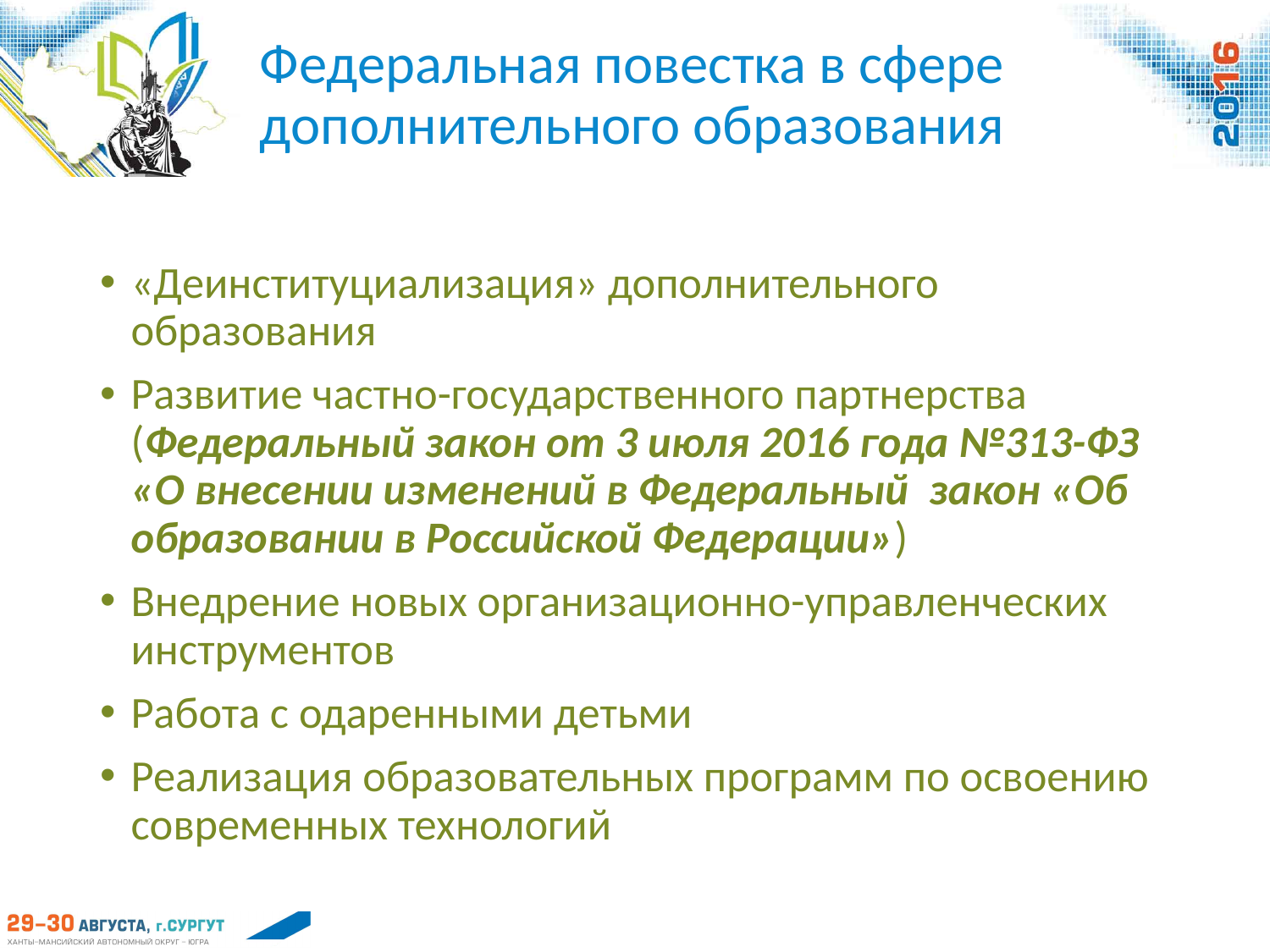

# Федеральная повестка в сфере дополнительного образования
«Деинституциализация» дополнительного образования
Развитие частно-государственного партнерства (Федеральный закон от 3 июля 2016 года №313-ФЗ «О внесении изменений в Федеральный  закон «Об образовании в Российской Федерации»)
Внедрение новых организационно-управленческих инструментов
Работа с одаренными детьми
Реализация образовательных программ по освоению современных технологий